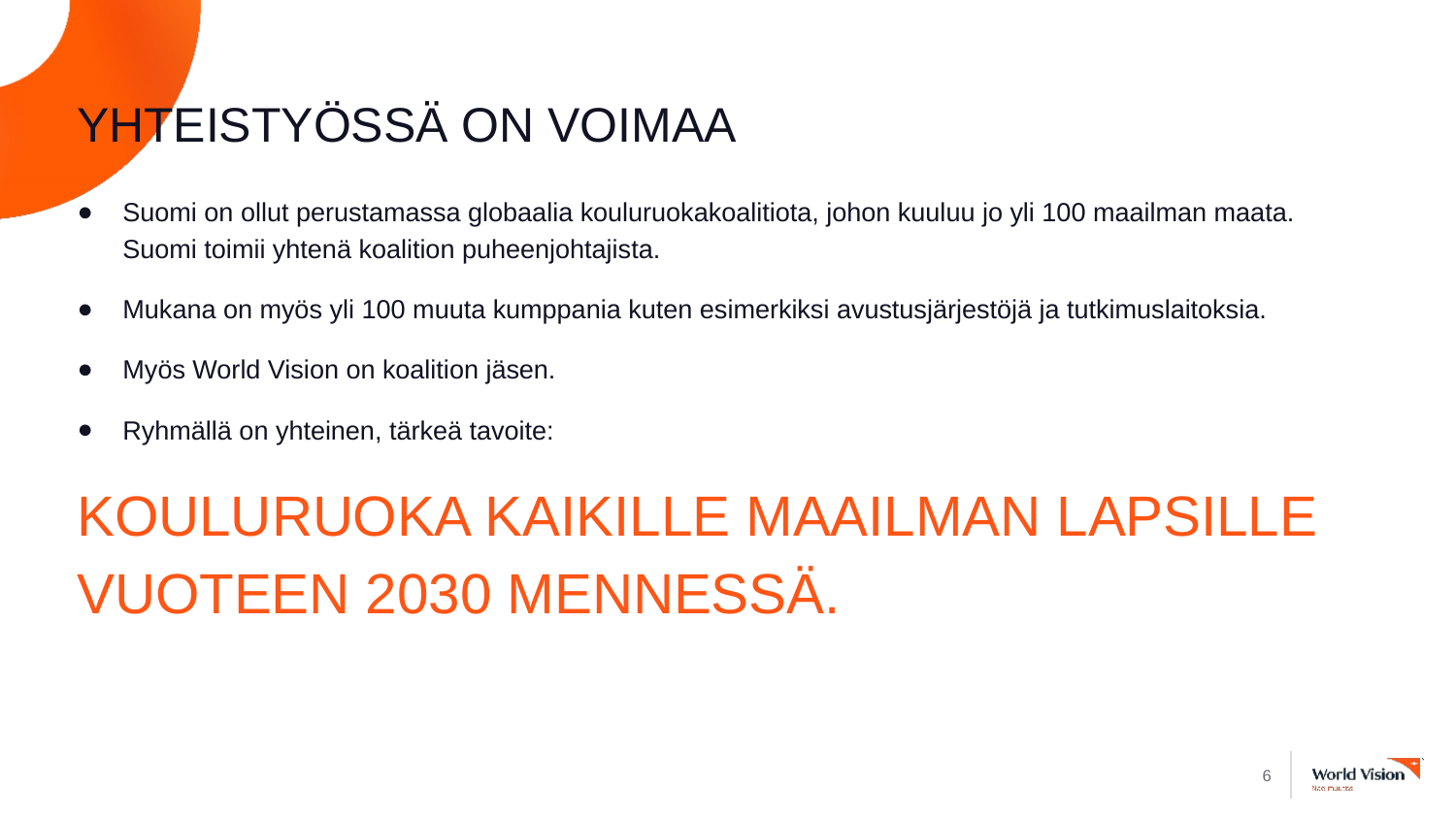

# YHTEISTYÖSSÄ ON VOIMAA
Suomi on ollut perustamassa globaalia kouluruokakoalitiota, johon kuuluu jo yli 100 maailman maata. Suomi toimii yhtenä koalition puheenjohtajista.​
Mukana on myös yli 100 muuta kumppania kuten esimerkiksi avustusjärjestöjä ja tutkimuslaitoksia.​
Myös World Vision on koalition jäsen.​
Ryhmällä on yhteinen, tärkeä tavoite: ​
KOULURUOKA KAIKILLE MAAILMAN LAPSILLE VUOTEEN 2030 MENNESSÄ.
6